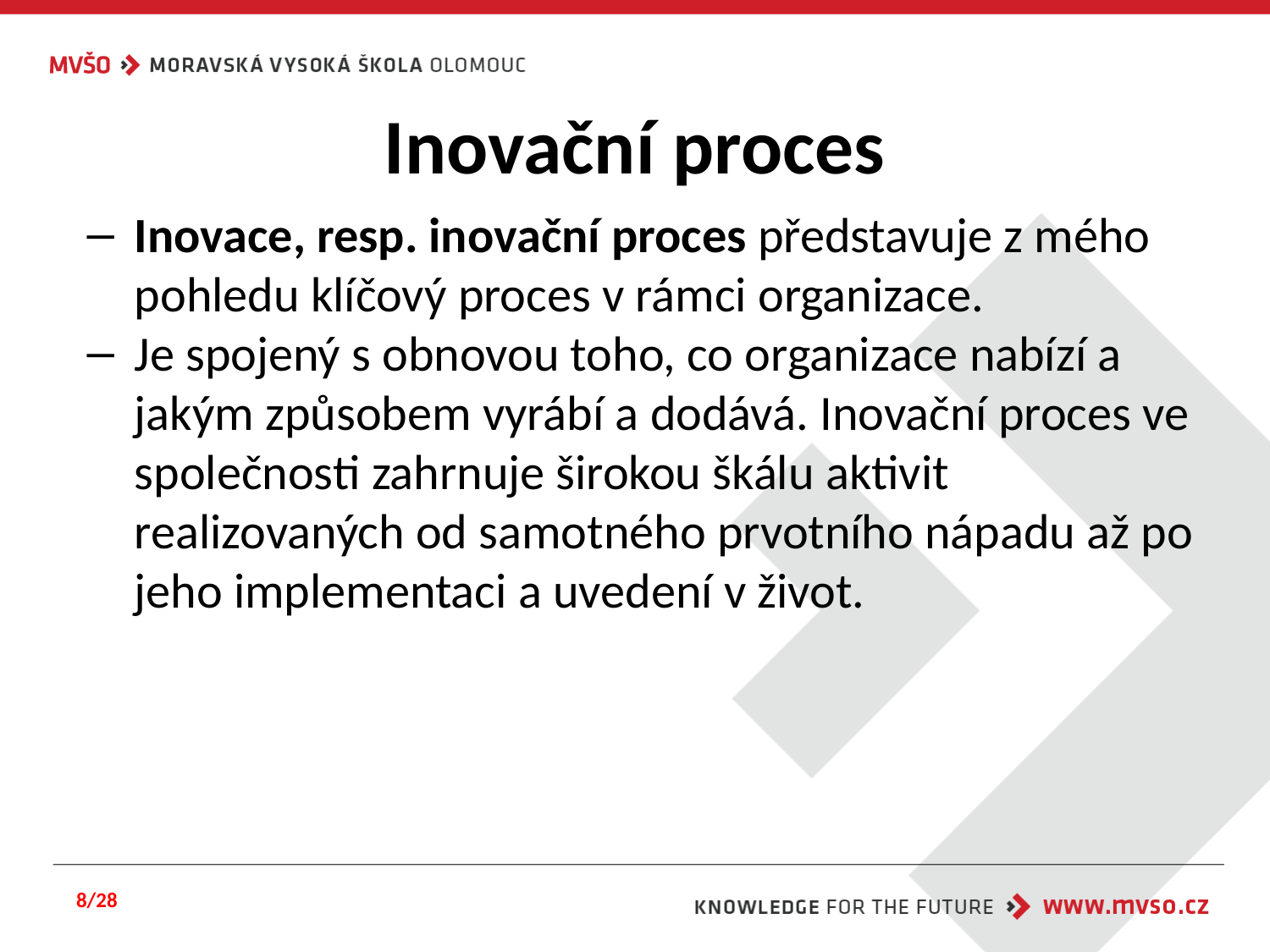

# Inovační proces
Inovace, resp. inovační proces představuje z mého pohledu klíčový proces v rámci organizace.
Je spojený s obnovou toho, co organizace nabízí a jakým způsobem vyrábí a dodává. Inovační proces ve společnosti zahrnuje širokou škálu aktivit realizovaných od samotného prvotního nápadu až po jeho implementaci a uvedení v život.

8/28